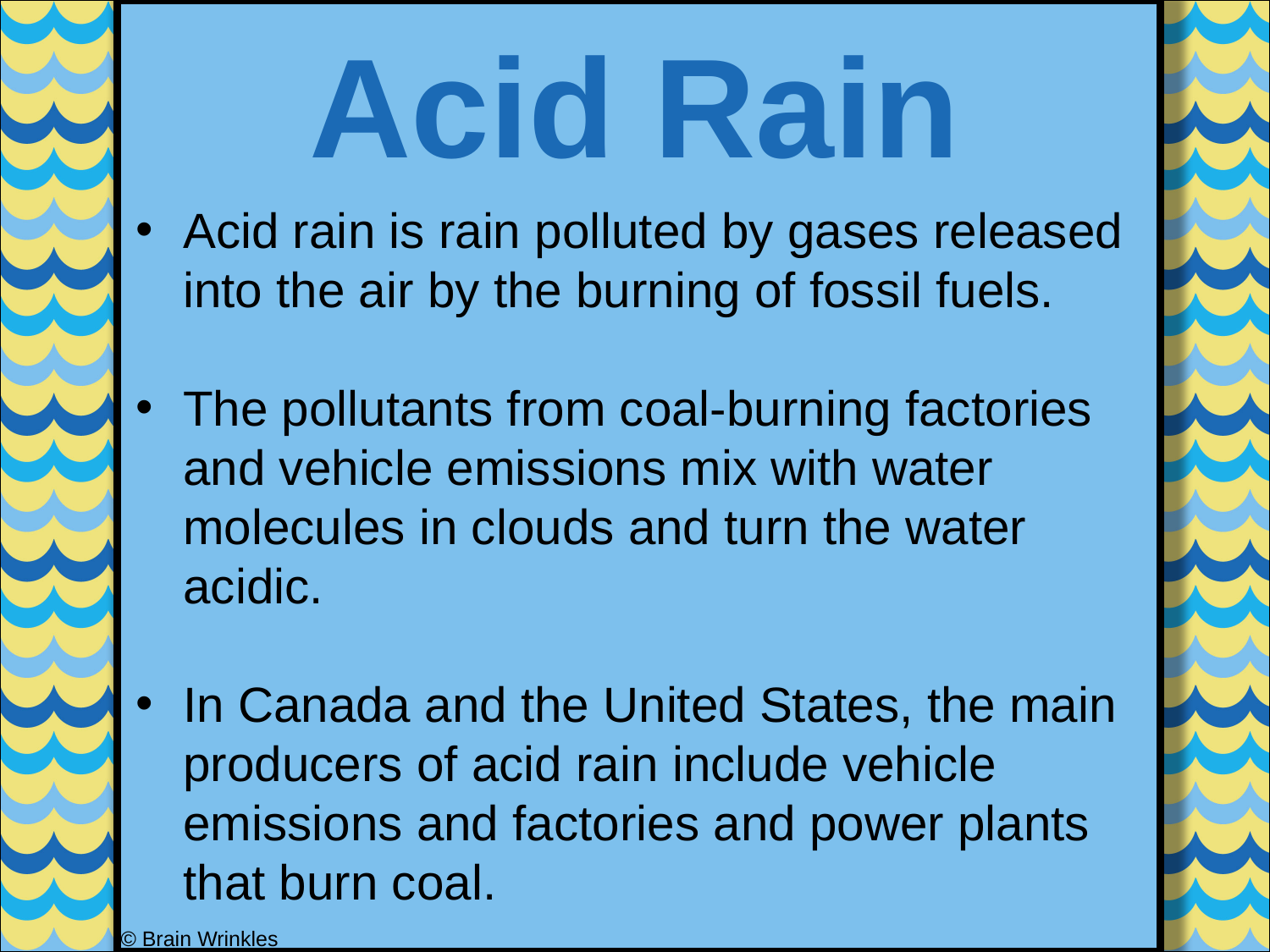

Acid Rain
Acid rain is rain polluted by gases released into the air by the burning of fossil fuels.

The pollutants from coal-burning factories and vehicle emissions mix with water molecules in clouds and turn the water acidic.

In Canada and the United States, the main producers of acid rain include vehicle emissions and factories and power plants that burn coal.

© Brain Wrinkles